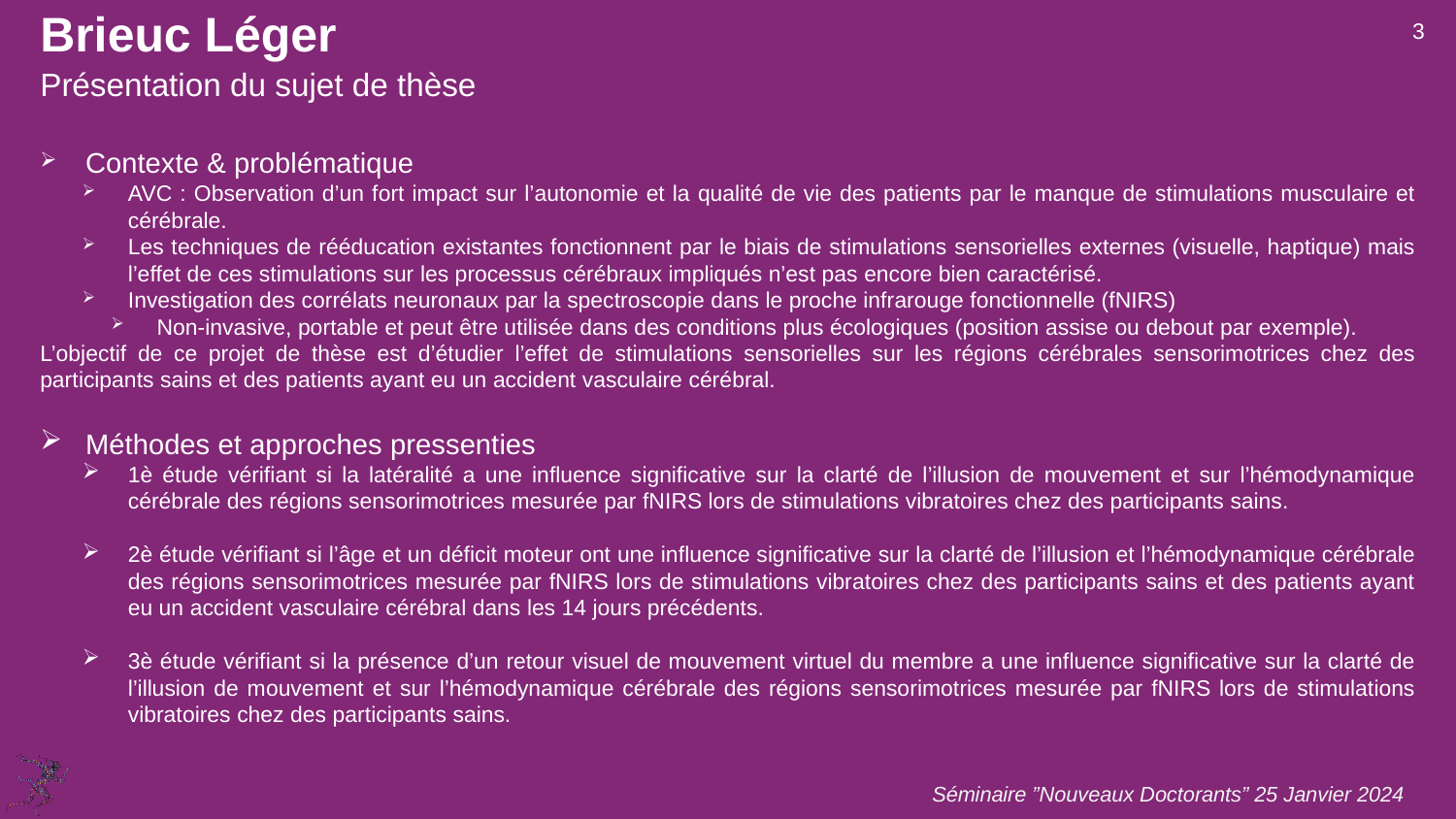

# Brieuc Léger
3
Présentation du sujet de thèse

Contexte & problématique
AVC : Observation d’un fort impact sur l’autonomie et la qualité de vie des patients par le manque de stimulations musculaire et cérébrale.
Les techniques de rééducation existantes fonctionnent par le biais de stimulations sensorielles externes (visuelle, haptique) mais l’effet de ces stimulations sur les processus cérébraux impliqués n’est pas encore bien caractérisé.
Investigation des corrélats neuronaux par la spectroscopie dans le proche infrarouge fonctionnelle (fNIRS)
Non-invasive, portable et peut être utilisée dans des conditions plus écologiques (position assise ou debout par exemple).
L’objectif de ce projet de thèse est d’étudier l’effet de stimulations sensorielles sur les régions cérébrales sensorimotrices chez des participants sains et des patients ayant eu un accident vasculaire cérébral.

Méthodes et approches pressenties
1è étude vérifiant si la latéralité a une influence significative sur la clarté de l’illusion de mouvement et sur l’hémodynamique cérébrale des régions sensorimotrices mesurée par fNIRS lors de stimulations vibratoires chez des participants sains.

2è étude vérifiant si l’âge et un déficit moteur ont une influence significative sur la clarté de l’illusion et l’hémodynamique cérébrale des régions sensorimotrices mesurée par fNIRS lors de stimulations vibratoires chez des participants sains et des patients ayant eu un accident vasculaire cérébral dans les 14 jours précédents.

3è étude vérifiant si la présence d’un retour visuel de mouvement virtuel du membre a une influence significative sur la clarté de l’illusion de mouvement et sur l’hémodynamique cérébrale des régions sensorimotrices mesurée par fNIRS lors de stimulations vibratoires chez des participants sains.
Séminaire ”Nouveaux Doctorants” 25 Janvier 2024